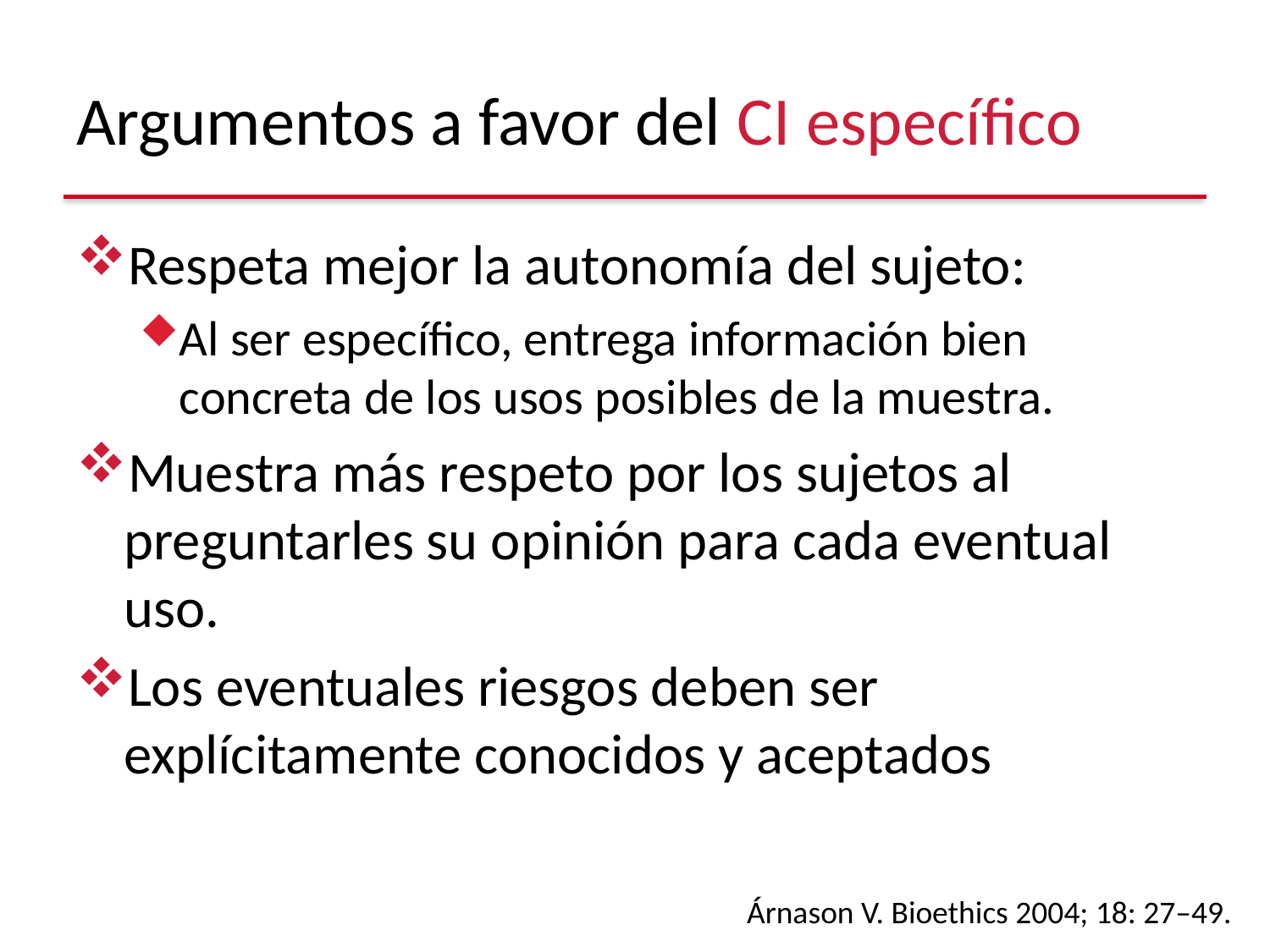

# Argumentos a favor del CI específico
Respeta mejor la autonomía del sujeto:
Al ser específico, entrega información bien concreta de los usos posibles de la muestra.
Muestra más respeto por los sujetos al preguntarles su opinión para cada eventual uso.
Los eventuales riesgos deben ser explícitamente conocidos y aceptados
Árnason V. Bioethics 2004; 18: 27–49.